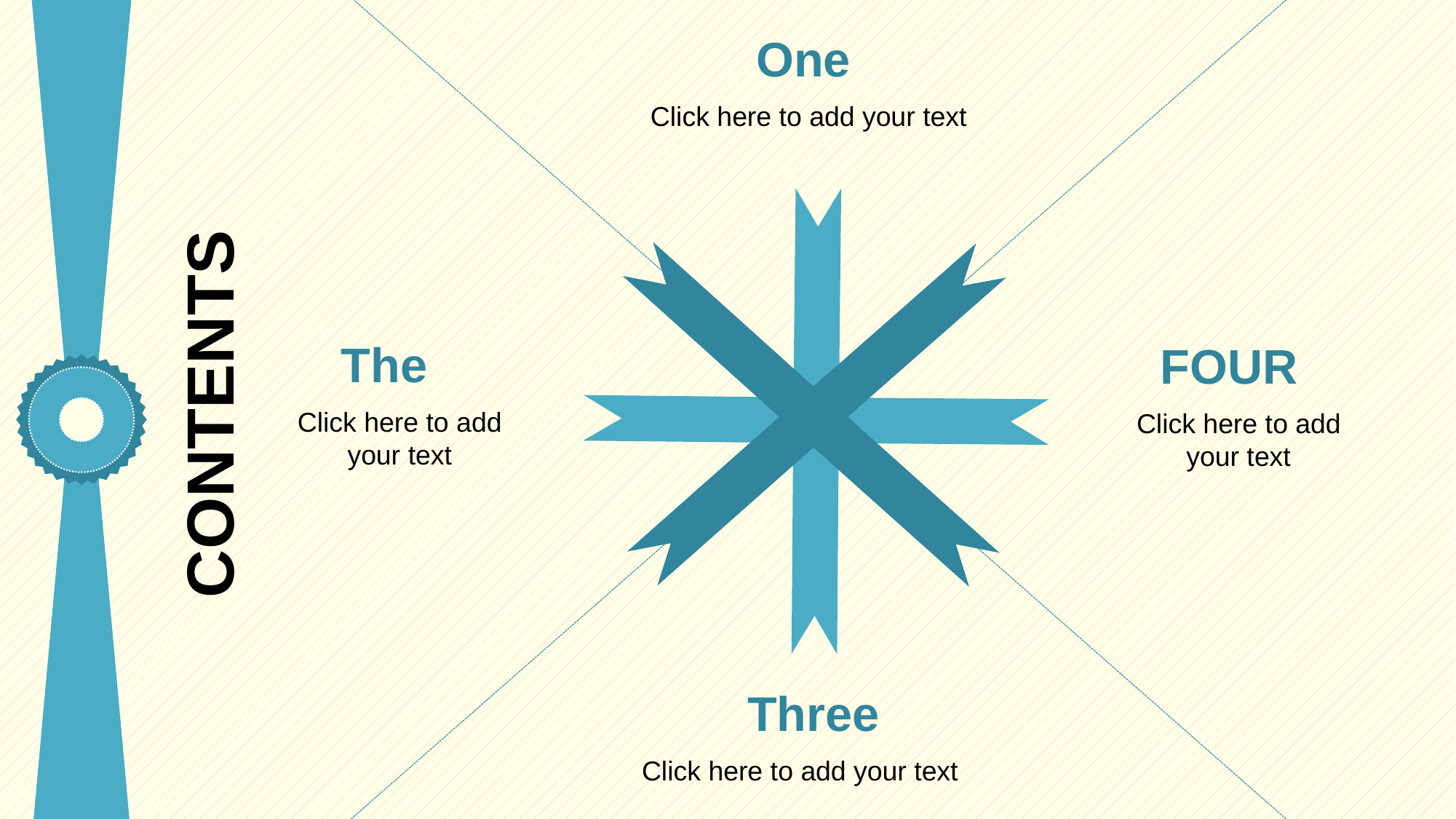

One
Click here to add your text

The
FOUR
CONTENTS
Click here to add your text
Click here to add your text
Three
Click here to add your text